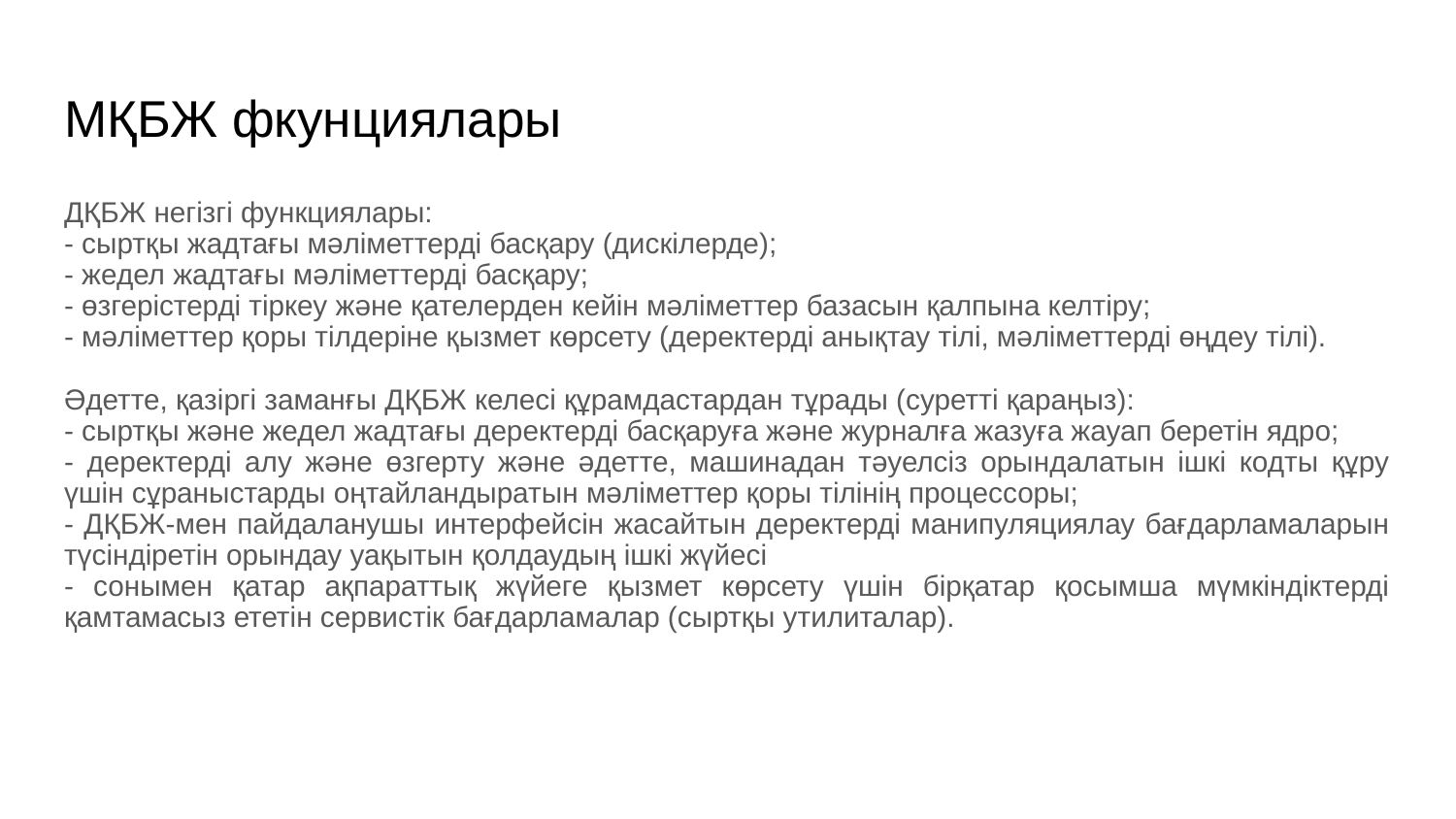

# МҚБЖ фкунциялары
ДҚБЖ негізгі функциялары:
- сыртқы жадтағы мәліметтерді басқару (дискілерде);
- жедел жадтағы мәліметтерді басқару;
- өзгерістерді тіркеу және қателерден кейін мәліметтер базасын қалпына келтіру;
- мәліметтер қоры тілдеріне қызмет көрсету (деректерді анықтау тілі, мәліметтерді өңдеу тілі).

Әдетте, қазіргі заманғы ДҚБЖ келесі құрамдастардан тұрады (суретті қараңыз):
- сыртқы және жедел жадтағы деректерді басқаруға және журналға жазуға жауап беретін ядро;
- деректерді алу және өзгерту және әдетте, машинадан тәуелсіз орындалатын ішкі кодты құру үшін сұраныстарды оңтайландыратын мәліметтер қоры тілінің процессоры;
- ДҚБЖ-мен пайдаланушы интерфейсін жасайтын деректерді манипуляциялау бағдарламаларын түсіндіретін орындау уақытын қолдаудың ішкі жүйесі
- сонымен қатар ақпараттық жүйеге қызмет көрсету үшін бірқатар қосымша мүмкіндіктерді қамтамасыз ететін сервистік бағдарламалар (сыртқы утилиталар).